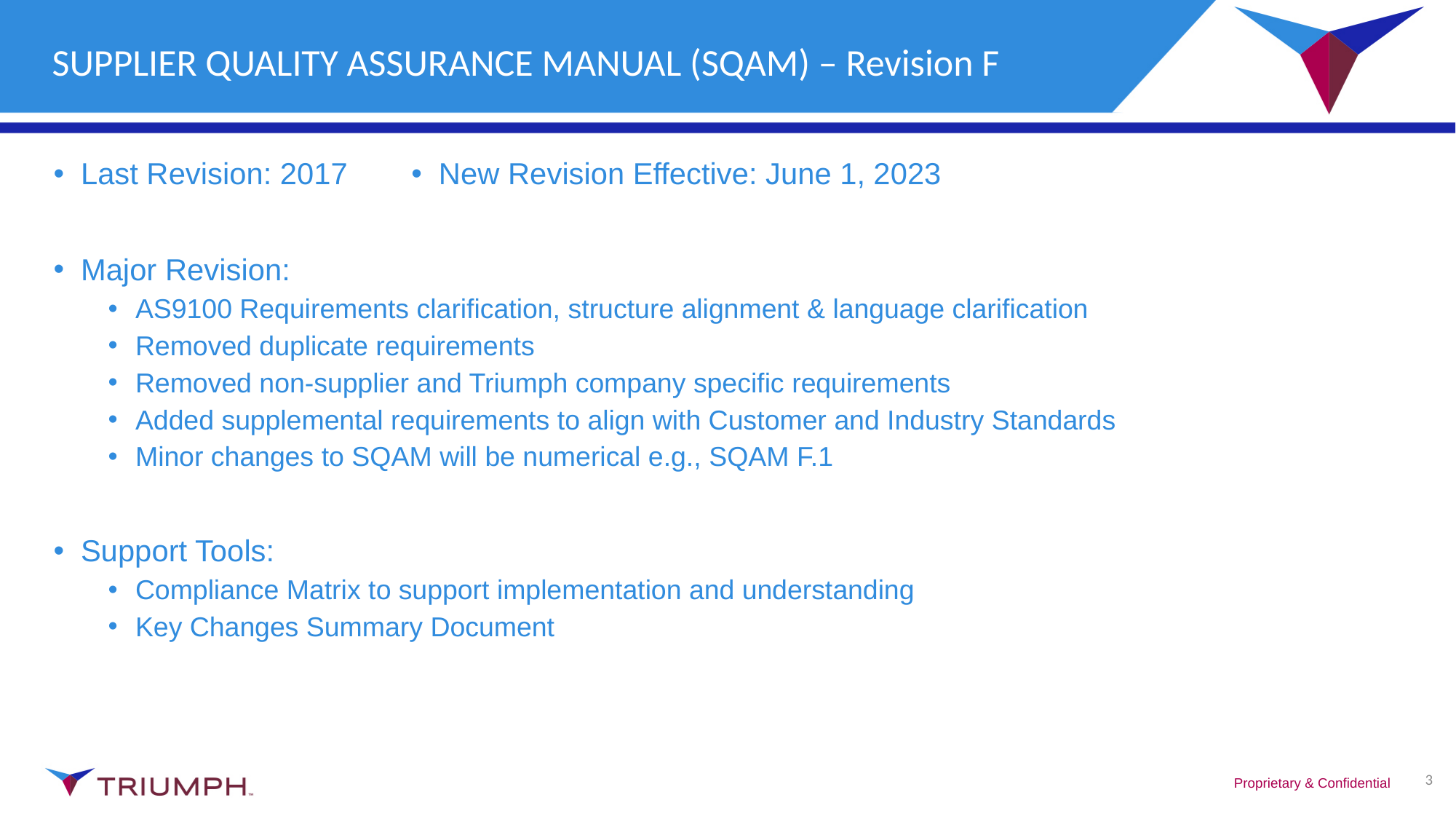

# SUPPLIER QUALITY ASSURANCE MANUAL (SQAM) – Revision F
Last Revision: 2017

Major Revision:
AS9100 Requirements clarification, structure alignment & language clarification
Removed duplicate requirements
Removed non-supplier and Triumph company specific requirements
Added supplemental requirements to align with Customer and Industry Standards
Minor changes to SQAM will be numerical e.g., SQAM F.1

Support Tools:
Compliance Matrix to support implementation and understanding
Key Changes Summary Document
New Revision Effective: June 1, 2023
3